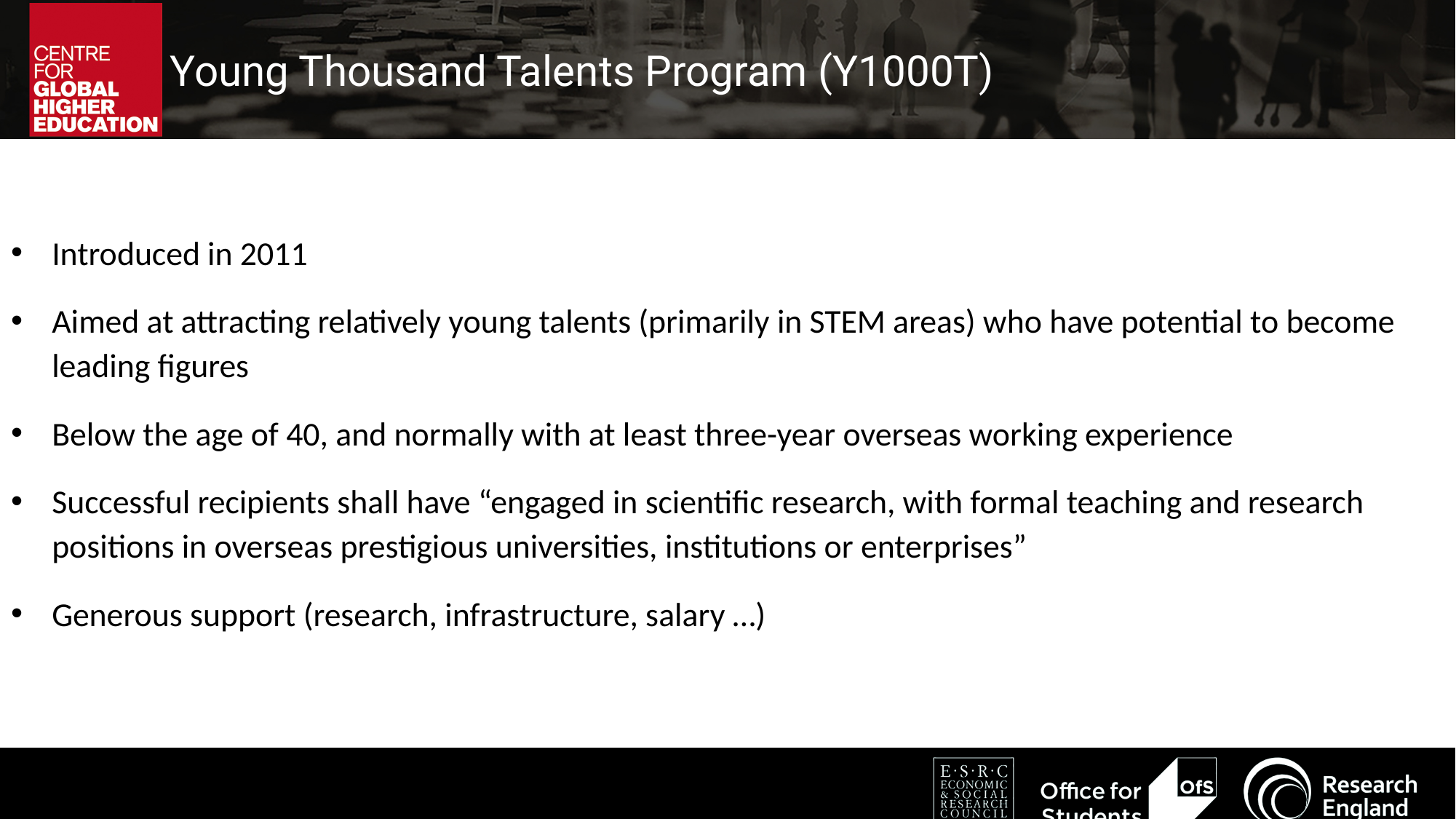

# Young Thousand Talents Program (Y1000T)
Introduced in 2011
Aimed at attracting relatively young talents (primarily in STEM areas) who have potential to become leading figures
Below the age of 40, and normally with at least three-year overseas working experience
Successful recipients shall have “engaged in scientific research, with formal teaching and research positions in overseas prestigious universities, institutions or enterprises”
Generous support (research, infrastructure, salary …)